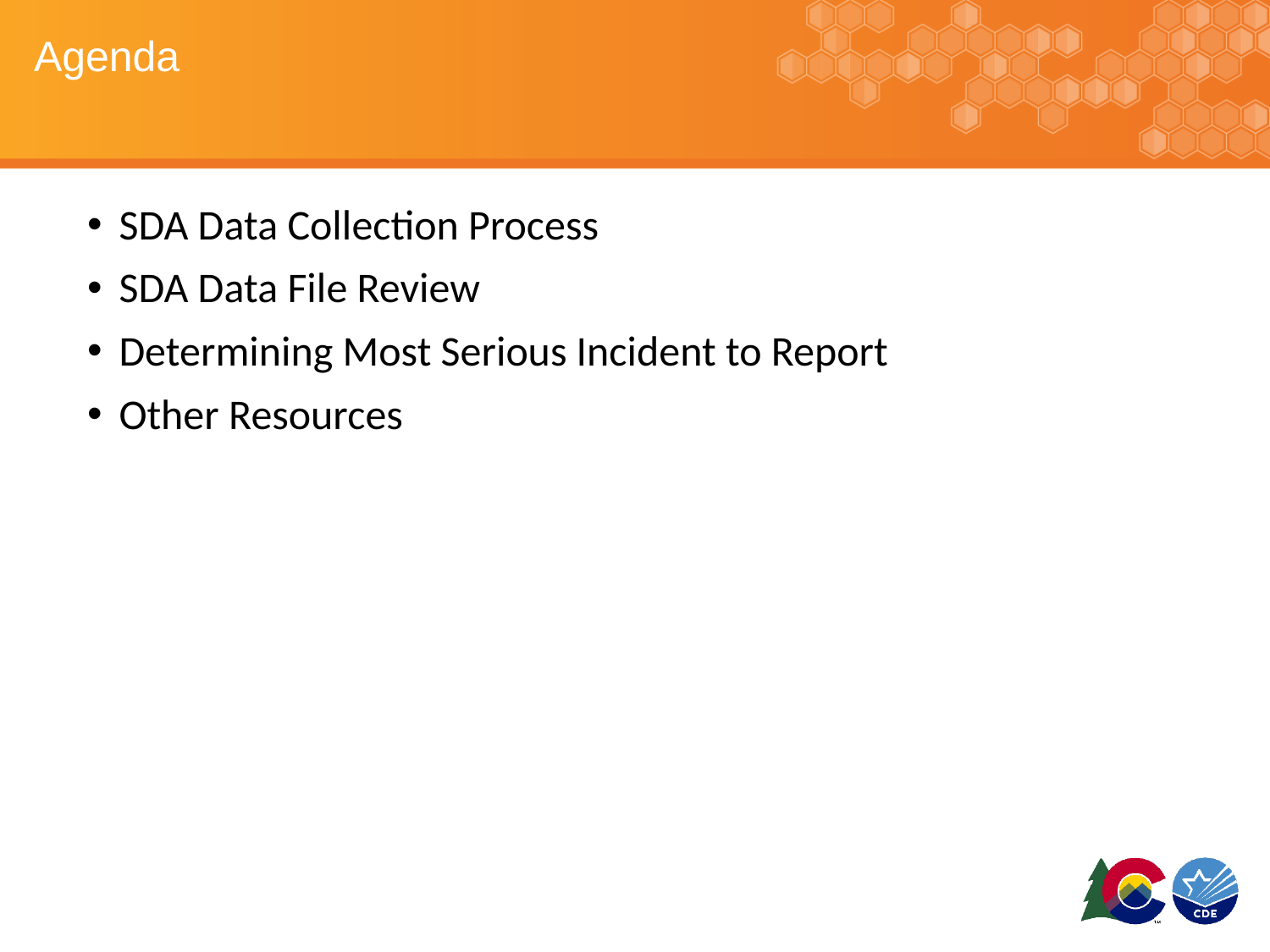

# Agenda
SDA Data Collection Process
SDA Data File Review
Determining Most Serious Incident to Report
Other Resources